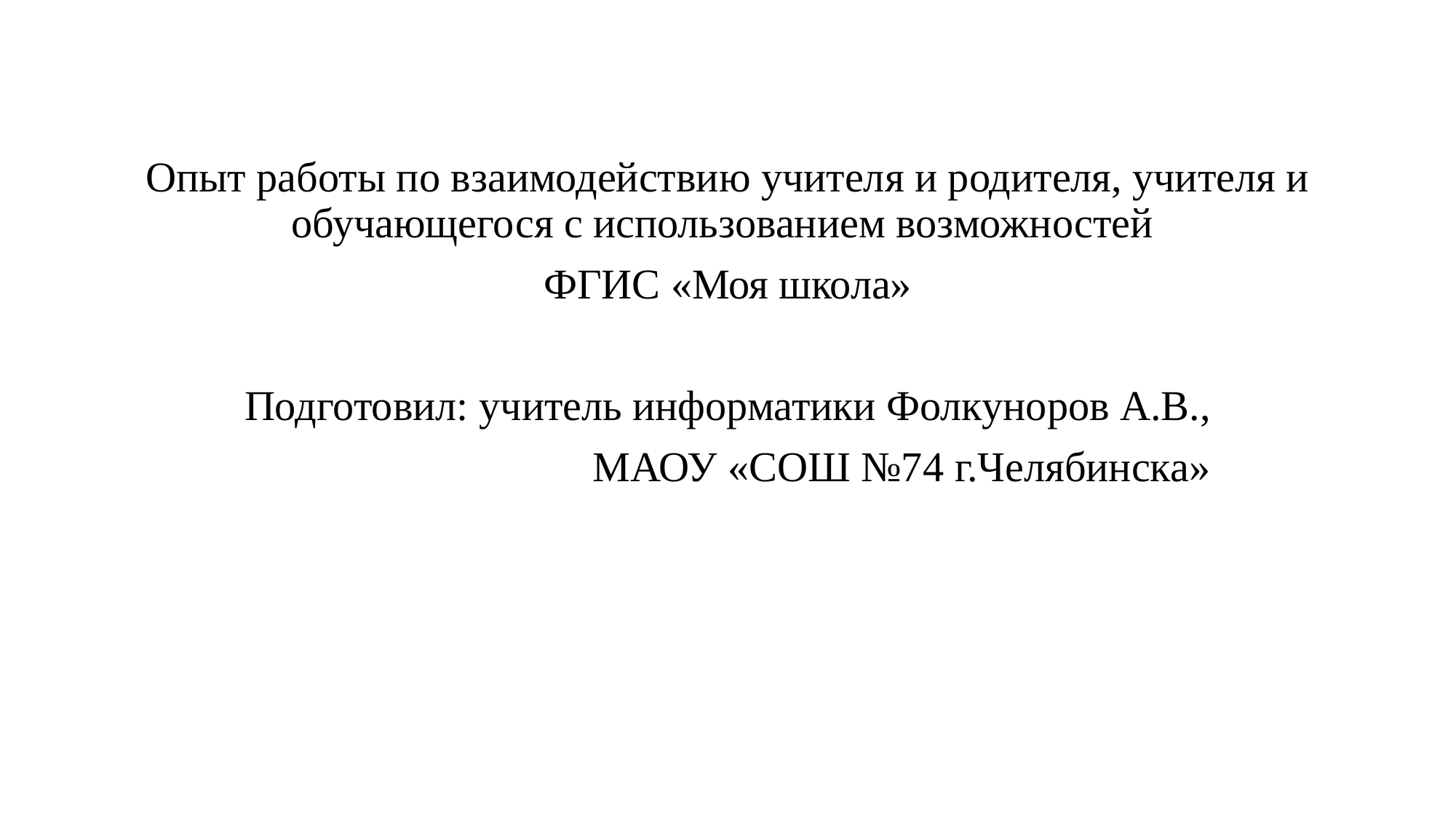

Опыт работы по взаимодействию учителя и родителя, учителя и обучающегося с использованием возможностей
ФГИС «Моя школа»

Подготовил: учитель информатики Фолкуноров А.В.,
                                  МАОУ «СОШ №74 г.Челябинска»